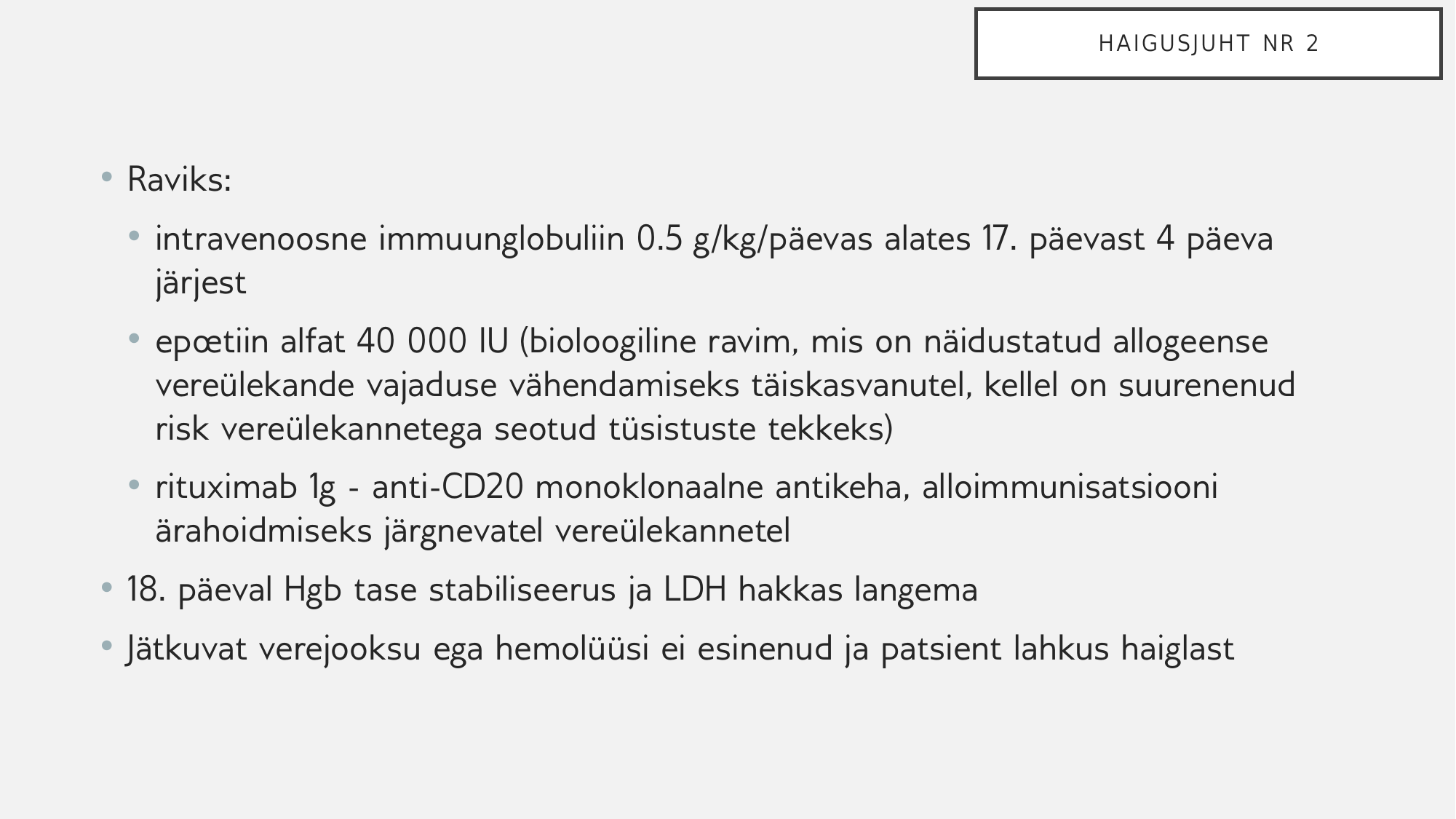

# Haigusjuht nr 2
Raviks:
intravenoosne immuunglobuliin 0.5 g/kg/päevas alates 17. päevast 4 päeva järjest
epoetiin alfat 40 000 IU (bioloogiline ravim, mis on näidustatud allogeense vereülekande vajaduse vähendamiseks täiskasvanutel, kellel on suurenenud risk vereülekannetega seotud tüsistuste tekkeks)
rituximab 1g - anti-CD20 monoklonaalne antikeha, alloimmunisatsiooni ärahoidmiseks järgnevatel vereülekannetel
18. päeval Hgb tase stabiliseerus ja LDH hakkas langema
Jätkuvat verejooksu ega hemolüüsi ei esinenud ja patsient lahkus haiglast